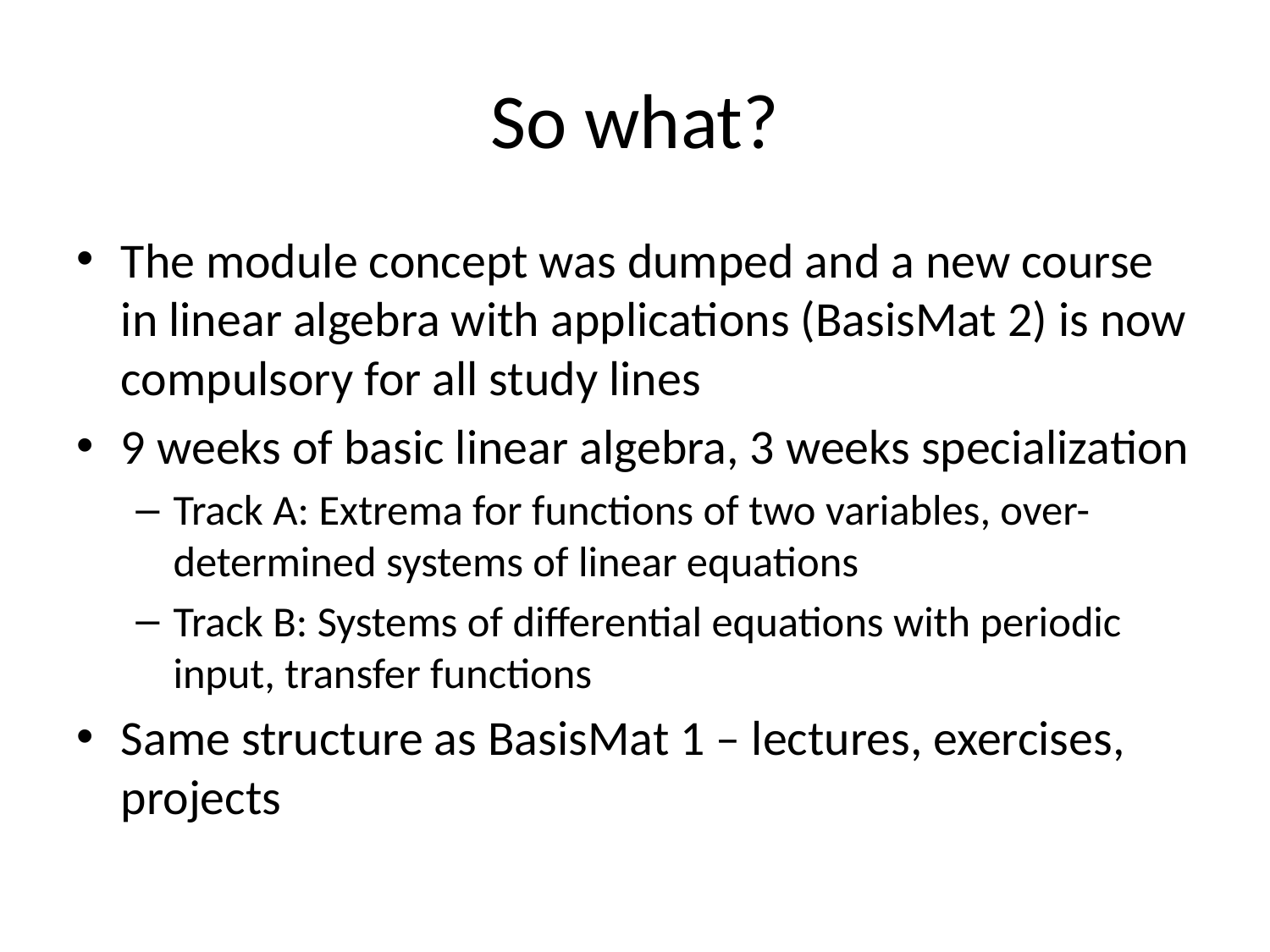

# So what?
The module concept was dumped and a new course in linear algebra with applications (BasisMat 2) is now compulsory for all study lines
9 weeks of basic linear algebra, 3 weeks specialization
Track A: Extrema for functions of two variables, over-determined systems of linear equations
Track B: Systems of differential equations with periodic input, transfer functions
Same structure as BasisMat 1 – lectures, exercises, projects